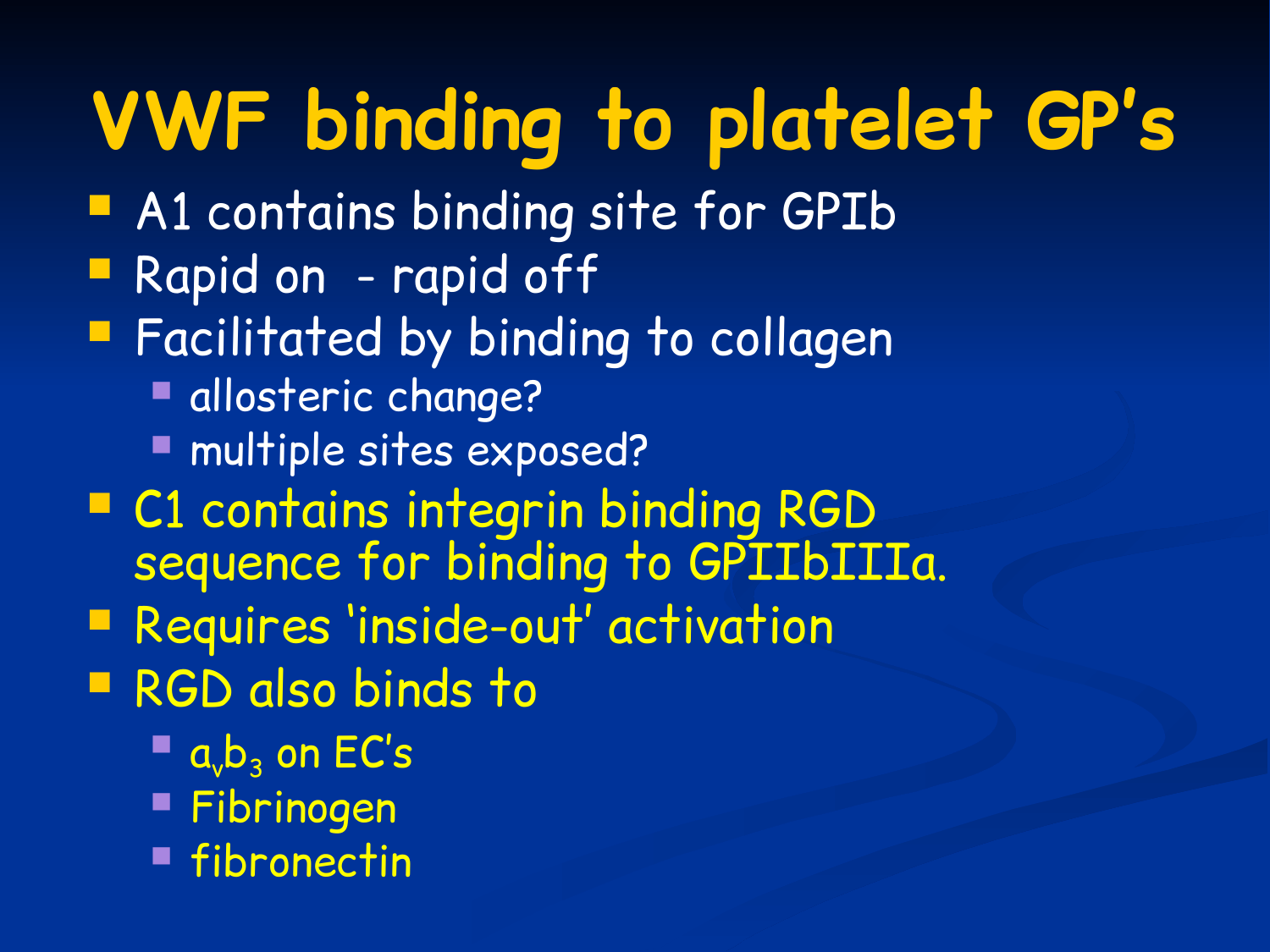

# VWF binding to platelet GP’s
A1 contains binding site for GPIb
Rapid on  - rapid off
Facilitated by binding to collagen
allosteric change?
multiple sites exposed?
C1 contains integrin binding RGD sequence for binding to GPIIbIIIa.
Requires ‘inside-out’ activation
RGD also binds to
avb3 on EC’s
Fibrinogen
fibronectin